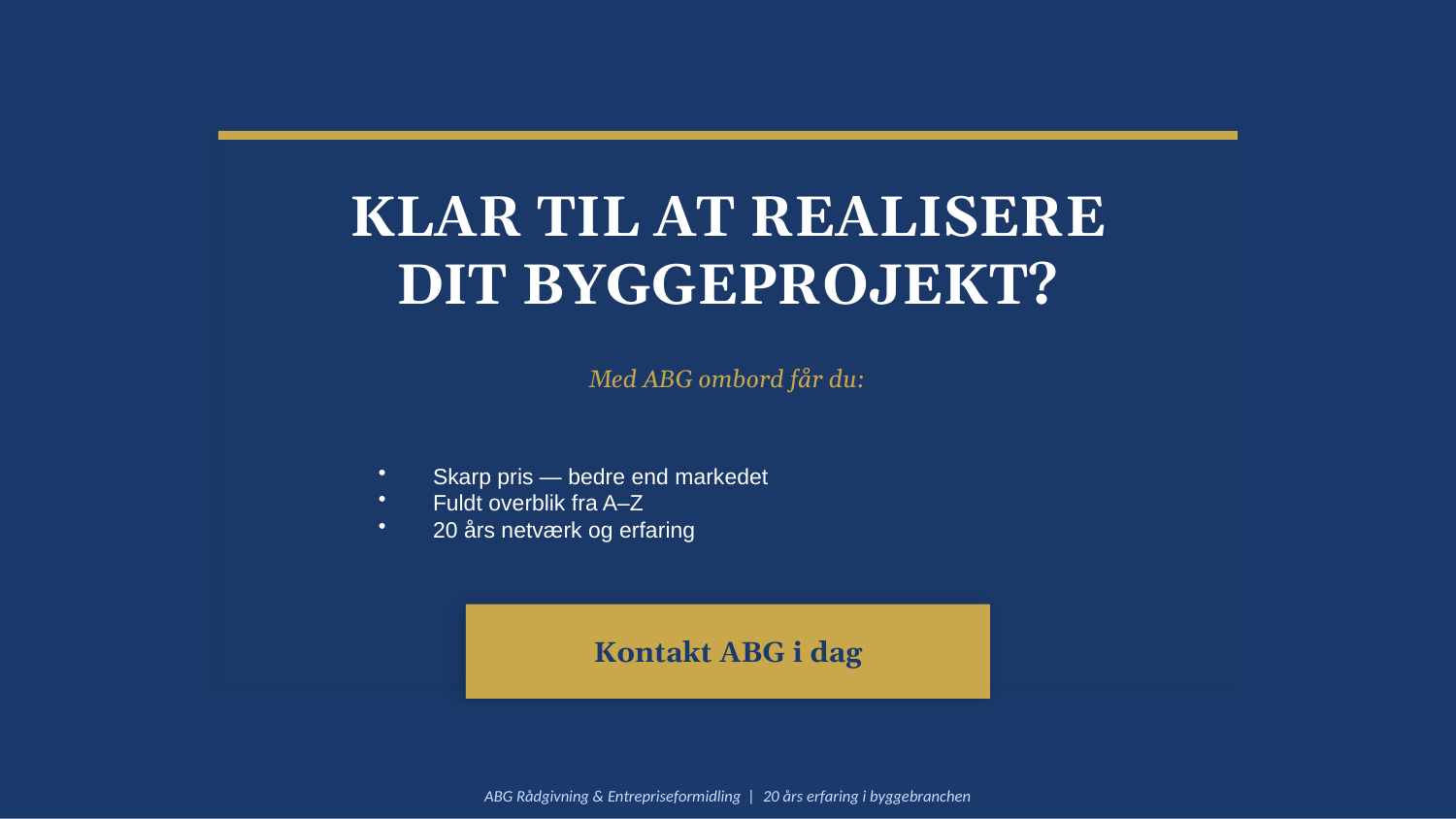

KLAR TIL AT REALISERE
DIT BYGGEPROJEKT?
Med ABG ombord får du:
Skarp pris — bedre end markedet
Fuldt overblik fra A–Z
20 års netværk og erfaring

Kontakt ABG i dag
ABG Rådgivning & Entrepriseformidling  |  20 års erfaring i byggebranchen